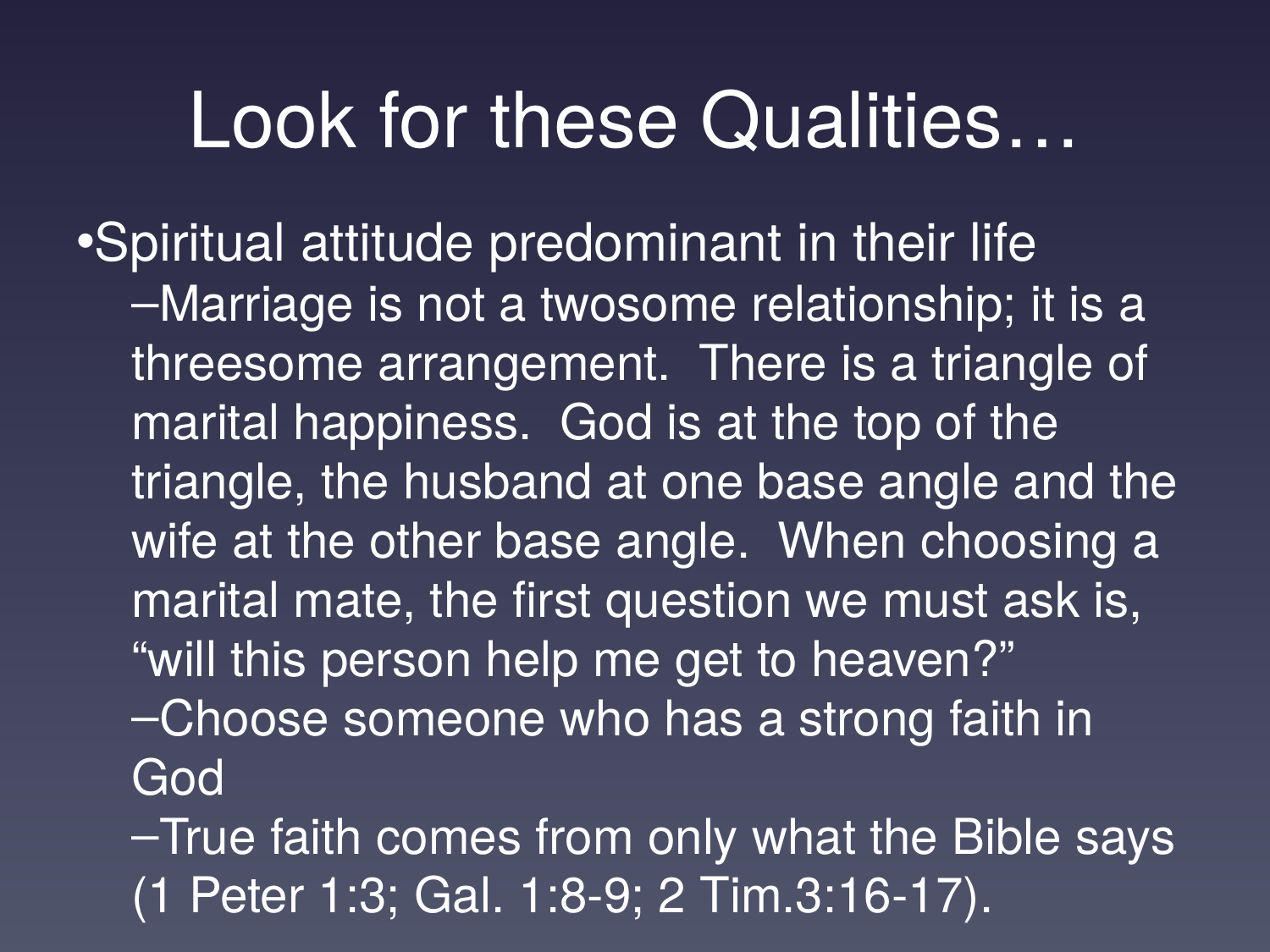

# Look for these Qualities…
Spiritual attitude predominant in their life
Marriage is not a twosome relationship; it is a threesome arrangement.  There is a triangle of marital happiness.  God is at the top of the triangle, the husband at one base angle and the wife at the other base angle.  When choosing a marital mate, the first question we must ask is, “will this person help me get to heaven?”
Choose someone who has a strong faith in God
True faith comes from only what the Bible says (1 Peter 1:3; Gal. 1:8-9; 2 Tim.3:16-17).